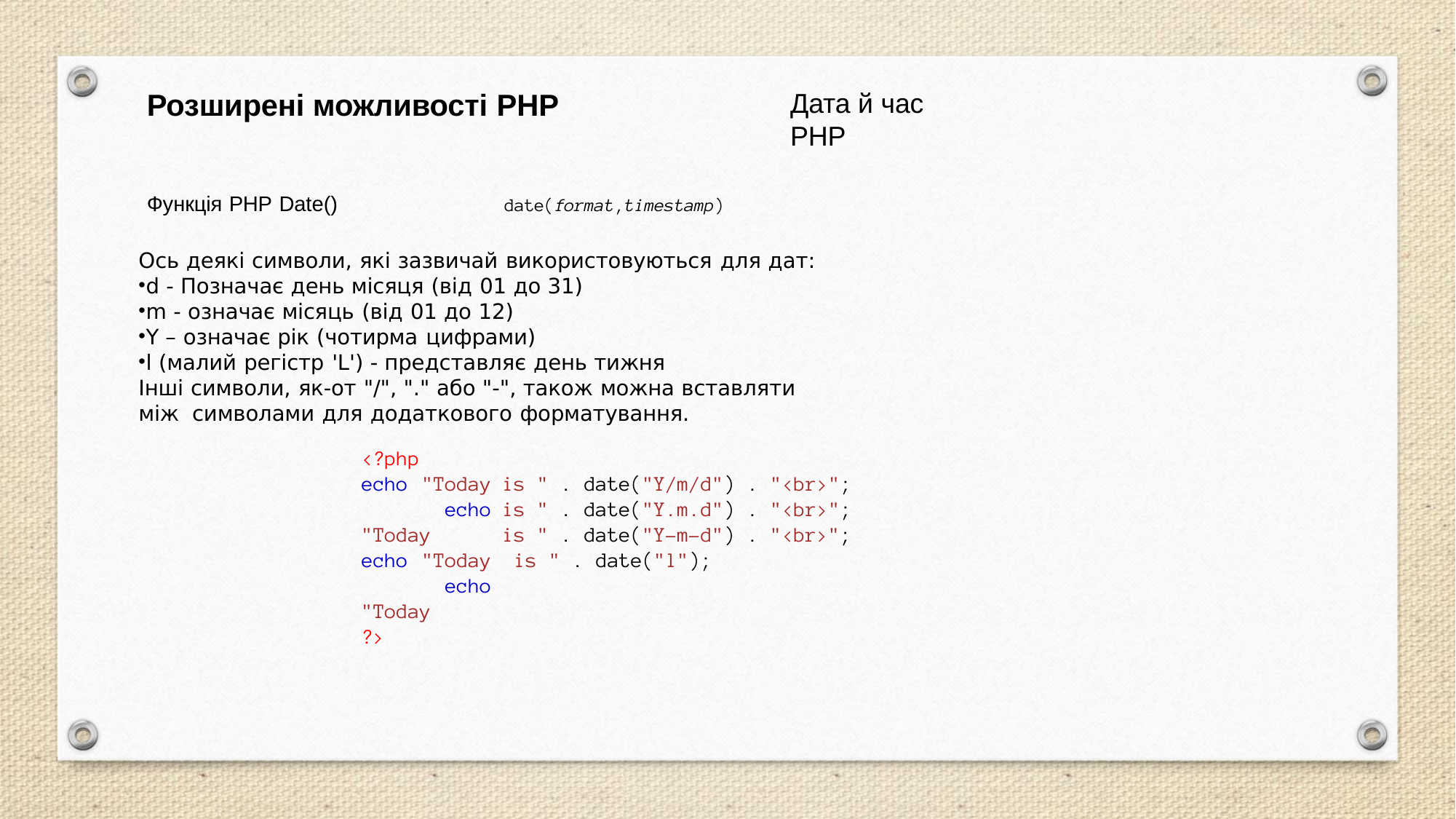

Дата й час PHP
# Розширені можливості PHP
Функція PHP Date()	date(format,timestamp)

Ось деякі символи, які зазвичай використовуються для дат:
d - Позначає день місяця (від 01 до 31)
m - означає місяць (від 01 до 12)
Y – означає рік (чотирма цифрами)
l (малий регістр 'L') - представляє день тижня
Інші символи, як-от "/", "." або "-", також можна вставляти між  символами для додаткового форматування.
<?php
echo "Today  echo "Today  echo "Today  echo "Today
?>
is " . date("Y/m/d") . "<br>";
is " . date("Y.m.d") . "<br>";
is " . date("Y-m-d") . "<br>";  is " . date("l");